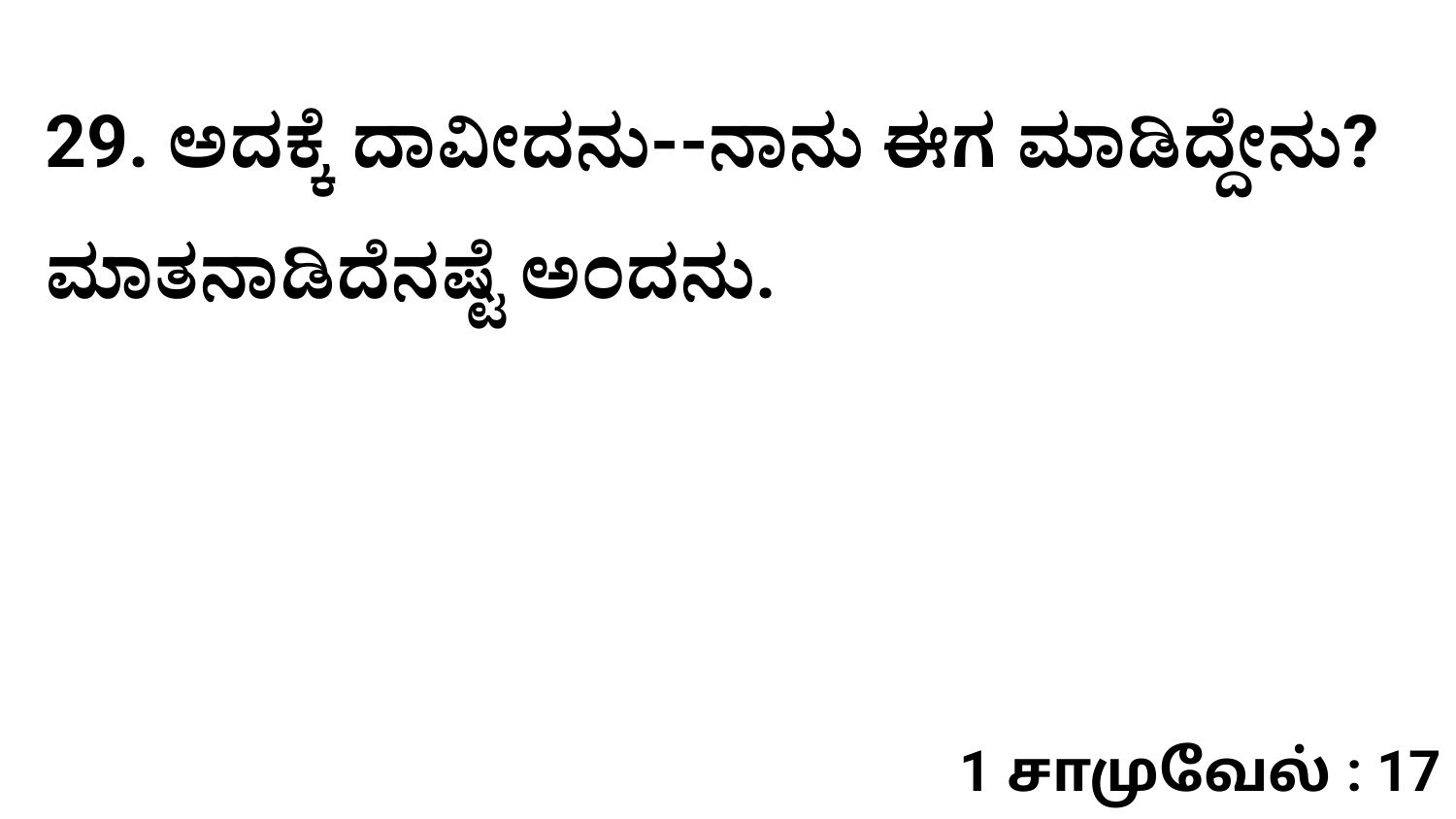

29. ಅದಕ್ಕೆ ದಾವೀದನು--ನಾನು ಈಗ ಮಾಡಿದ್ದೇನು? ಮಾತನಾಡಿದೆನಷ್ಟೆ ಅಂದನು.
1 சாமுவேல் : 17